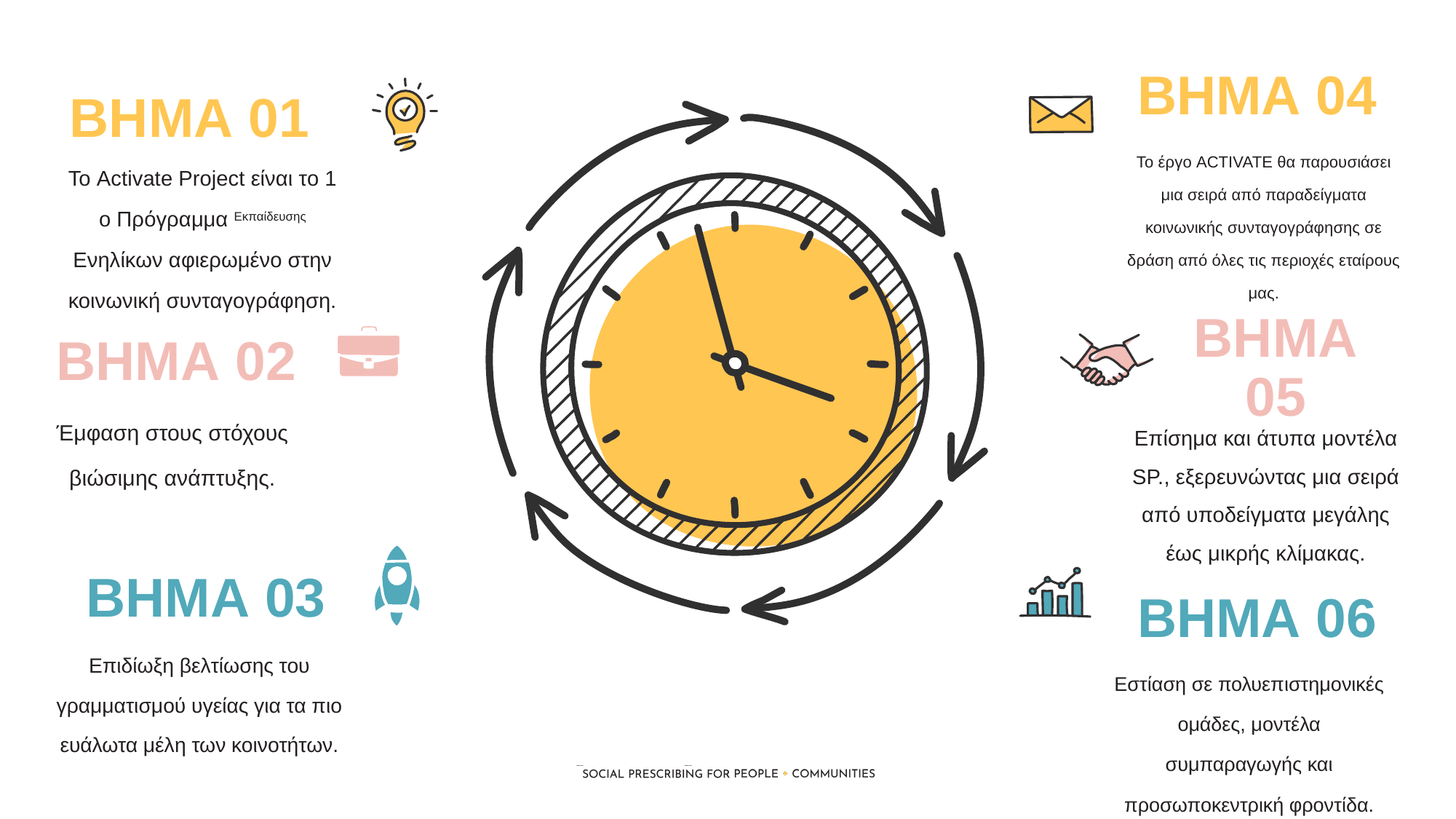

ΒΗΜΑ 04
ΒΗΜΑ 01

Το έργο ACTIVATE θα παρουσιάσει μια σειρά από παραδείγματα κοινωνικής συνταγογράφησης σε δράση από όλες τις περιοχές εταίρους μας.

Το Activate Project είναι το 1 ο Πρόγραμμα Εκπαίδευσης Ενηλίκων αφιερωμένο στην κοινωνική συνταγογράφηση.
ΒΗΜΑ 02

ΒΗΜΑ 05

Έμφαση στους στόχους βιώσιμης ανάπτυξης.

Επίσημα και άτυπα μοντέλα SP., εξερευνώντας μια σειρά από υποδείγματα μεγάλης έως μικρής κλίμακας.

ΒΗΜΑ 03

ΒΗΜΑ 06
Επιδίωξη βελτίωσης του γραμματισμού υγείας για τα πιο ευάλωτα μέλη των κοινοτήτων.

Εστίαση σε πολυεπιστημονικές ομάδες, μοντέλα συμπαραγωγής και προσωποκεντρική φροντίδα.